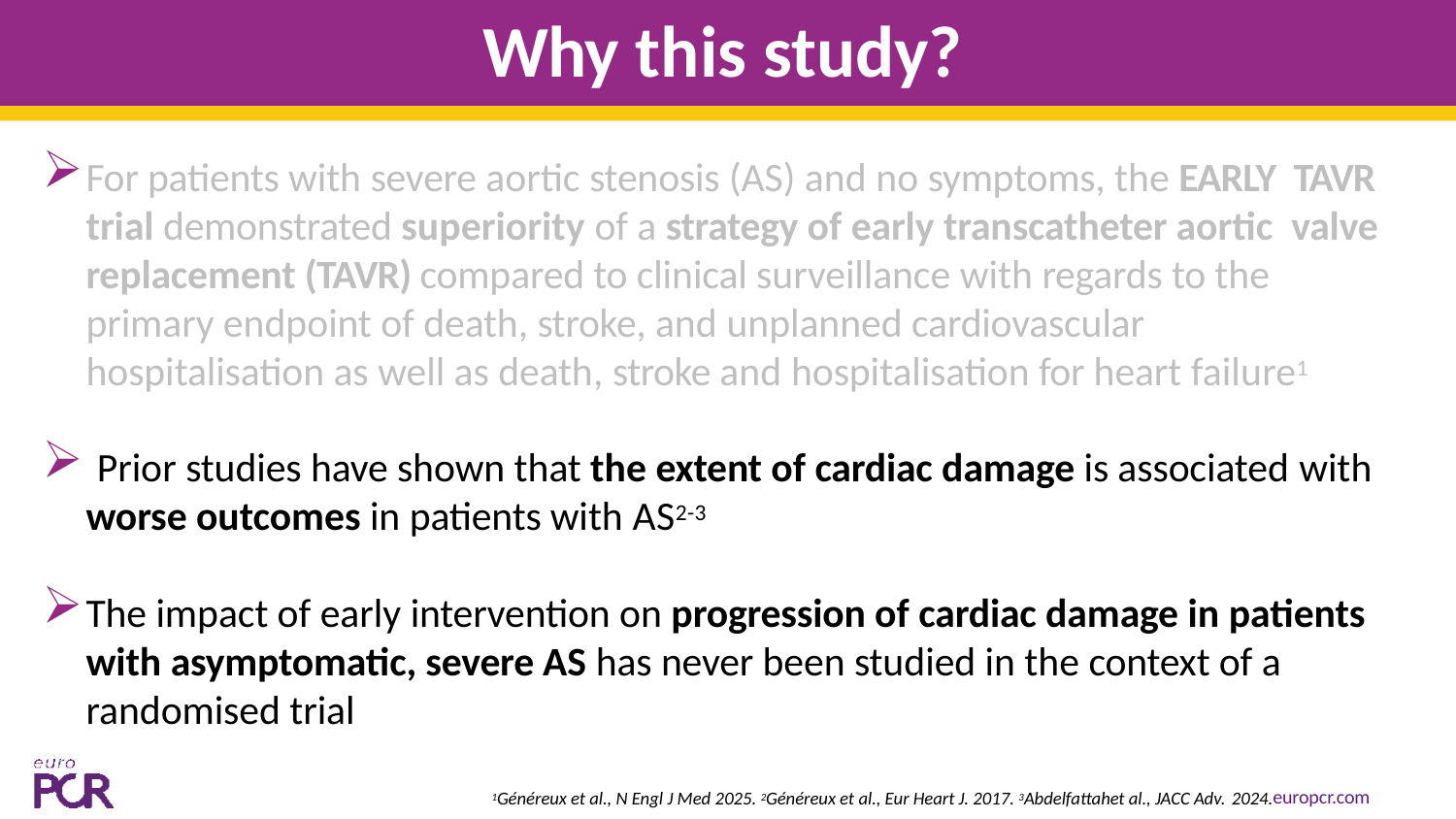

# Why this study?

For patients with severe aortic stenosis (AS) and no symptoms, the EARLY  TAVR trial demonstrated superiority of a strategy of early transcatheter aortic  valve replacement (TAVR) compared to clinical surveillance with regards to the  primary endpoint of death, stroke, and unplanned cardiovascular  hospitalisation as well as death, stroke and hospitalisation for heart failure1

Prior studies have shown that the extent of cardiac damage is associated with
worse outcomes in patients with AS2-3

The impact of early intervention on progression of cardiac damage in patients  with asymptomatic, severe AS has never been studied in the context of a  randomised trial

1Généreux et al., N Engl J Med 2025. 2Généreux et al., Eur Heart J. 2017. 3Abdelfattahet al., JACC Adv. 2024.europcr.com